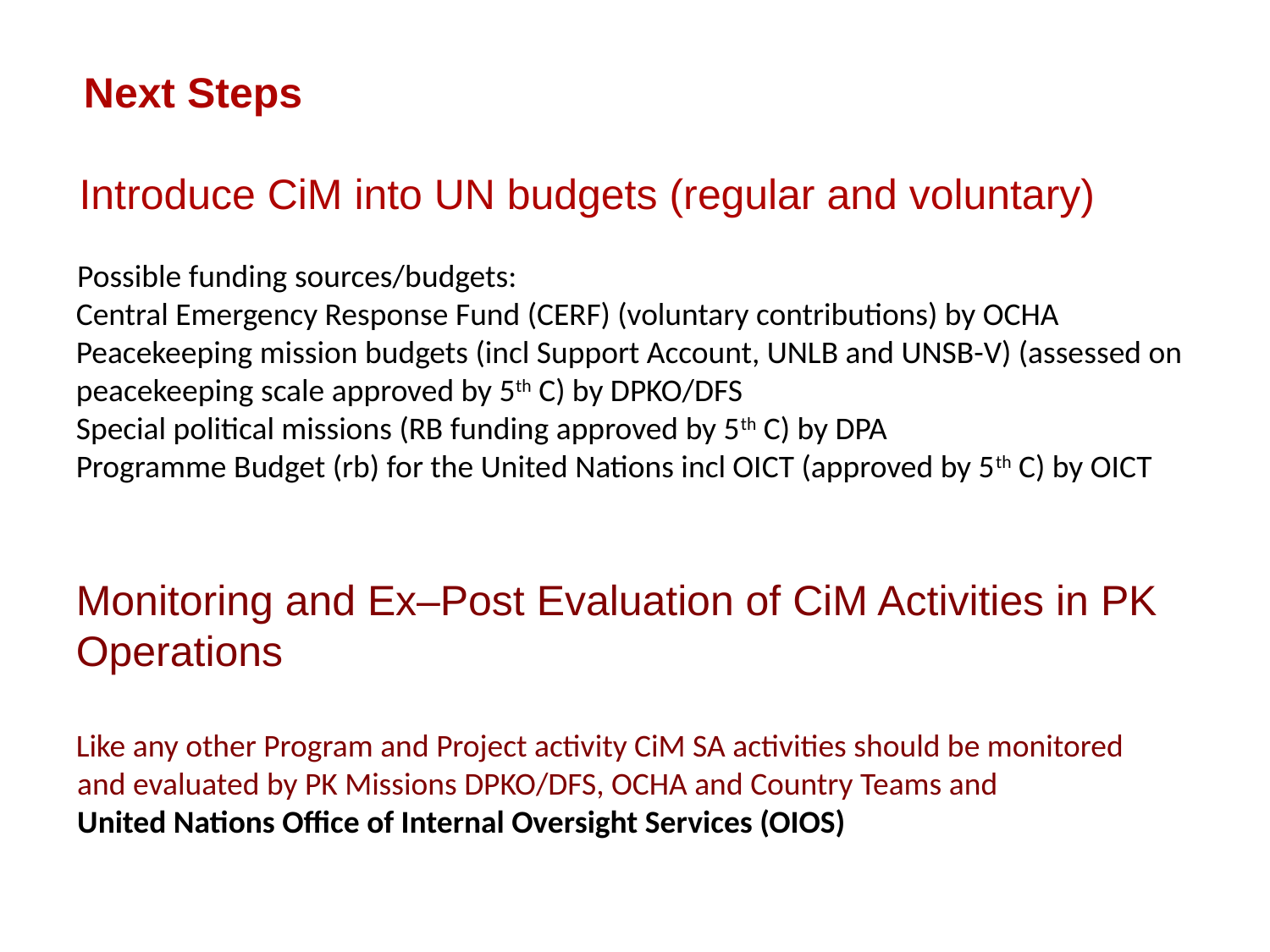

Next Steps

       Introduce CiM into UN budgets (regular and voluntary)

         Possible funding sources/budgets:
Central Emergency Response Fund (CERF) (voluntary contributions) by OCHA
Peacekeeping mission budgets (incl Support Account, UNLB and UNSB-V) (assessed on peacekeeping scale approved by 5th C) by DPKO/DFS
Special political missions (RB funding approved by 5th C) by DPA
Programme Budget (rb) for the United Nations incl OICT (approved by 5th C) by OICT

Monitoring and Ex–Post Evaluation of CiM Activities in PK Operations

Like any other Program and Project activity CiM SA activities should be monitored
         and evaluated by PK Missions DPKO/DFS, OCHA and Country Teams and
         United Nations Office of Internal Oversight Services (OIOS)